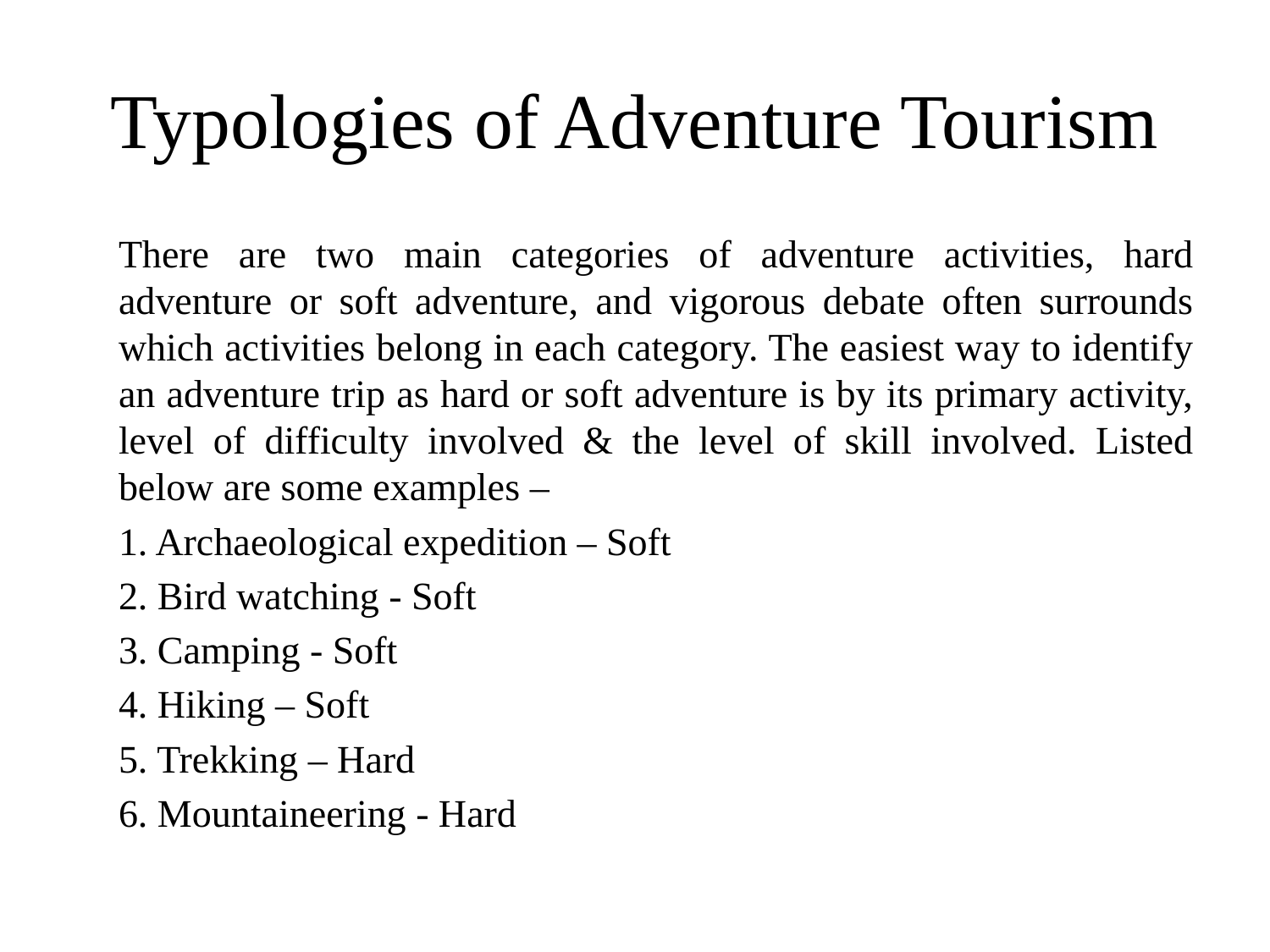

# Typologies of Adventure Tourism
	There are two main categories of adventure activities, hard adventure or soft adventure, and vigorous debate often surrounds which activities belong in each category. The easiest way to identify an adventure trip as hard or soft adventure is by its primary activity, level of difficulty involved & the level of skill involved. Listed below are some examples –
	1. Archaeological expedition – Soft
	2. Bird watching - Soft
	3. Camping - Soft
	4. Hiking – Soft
	5. Trekking – Hard
	6. Mountaineering - Hard